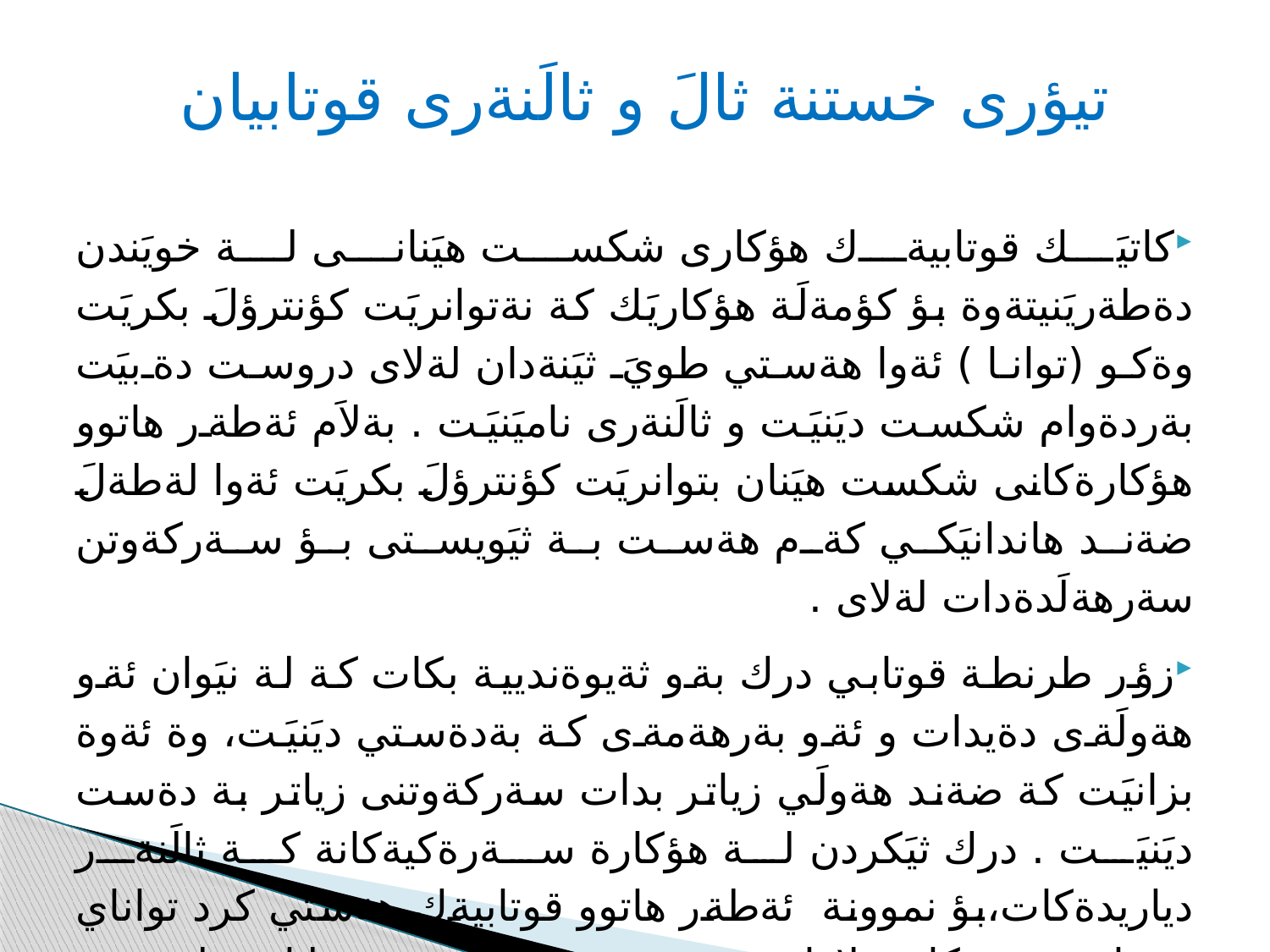

# تيؤرى خستنة ثالَ و ثالَنةرى قوتابيان
كاتيَك قوتابيةك هؤكارى شكست هيَنانى لة خويَندن دةطةريَنيتةوة بؤ كؤمةلَة هؤكاريَك كة نةتوانريَت كؤنترؤلَ بكريَت وةكو (توانا ) ئةوا هةستي طويَ ثيَنةدان لةلاى دروست دةبيَت بةردةوام شكست ديَنيَت و ثالَنةرى ناميَنيَت . بةلاَم ئةطةر هاتوو هؤكارةكانى شكست هيَنان بتوانريَت كؤنترؤلَ بكريَت ئةوا لةطةلَ ضةند هاندانيَكي كةم هةست بة ثيَويستى بؤ سةركةوتن سةرهةلَدةدات لةلاى .
زؤر طرنطة قوتابي درك بةو ثةيوةنديية بكات كة لة نيَوان ئةو هةولَةى دةيدات و ئةو بةرهةمةى كة بةدةستي ديَنيَت، وة ئةوة بزانيَت كة ضةند هةولَي زياتر بدات سةركةوتنى زياتر بة دةست ديَنيَت . درك ثيَكردن لة هؤكارة سةرةكيةكانة كة ثالَنةر دياريدةكات،بؤ نموونة  ئةطةر هاتوو قوتابيةك هةستي كرد تواناي بؤ بابةتى بيركارى لاوازة بةثيَ ئةو بؤ ضوونة ريَطا دةطريَت و هةلَسوكةوت دةكات تةنانةت ئةطةر هاتوو تواناكةشي بةرز بيَت لةم بوارةدا.